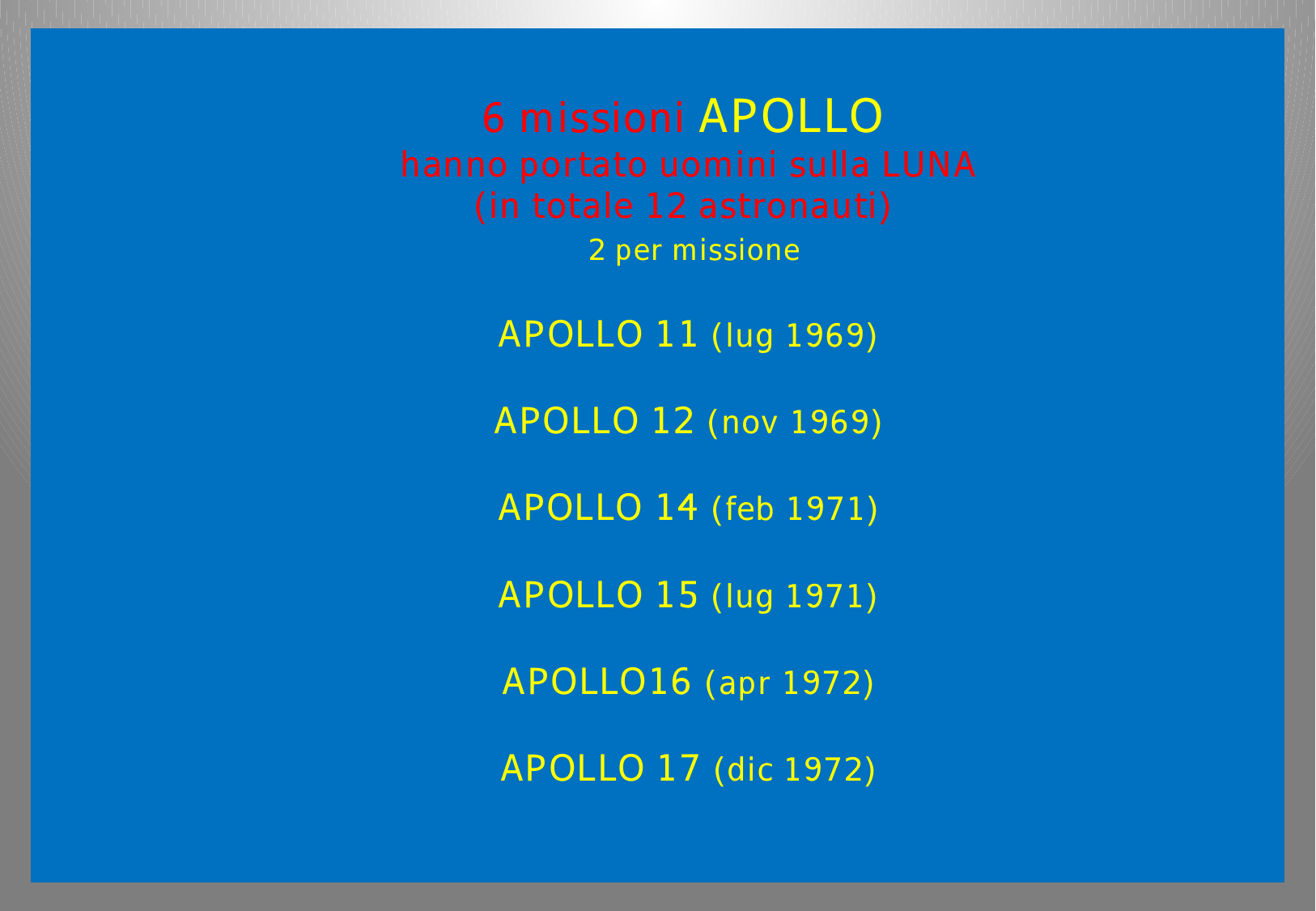

# 6 missioni APOLLO hanno portato uomini sulla LUNA (in totale 12 astronauti) 2 per missione APOLLO 11 (lug 1969) APOLLO 12 (nov 1969) APOLLO 14 (feb 1971) APOLLO 15 (lug 1971) APOLLO16 (apr 1972) APOLLO 17 (dic 1972)